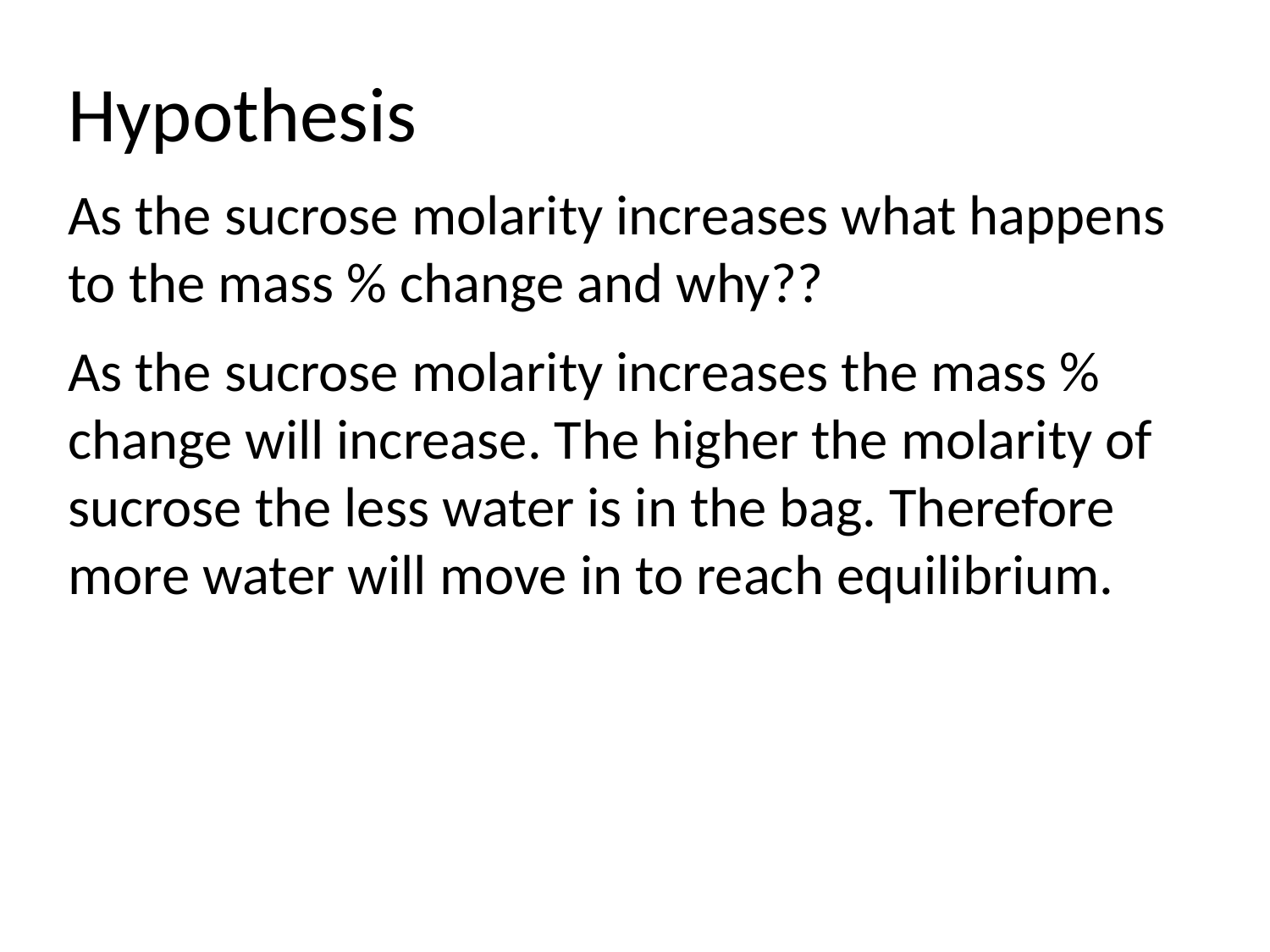

Hypothesis
As the sucrose molarity increases what happens to the mass % change and why??
As the sucrose molarity increases the mass % change will increase. The higher the molarity of sucrose the less water is in the bag. Therefore more water will move in to reach equilibrium.